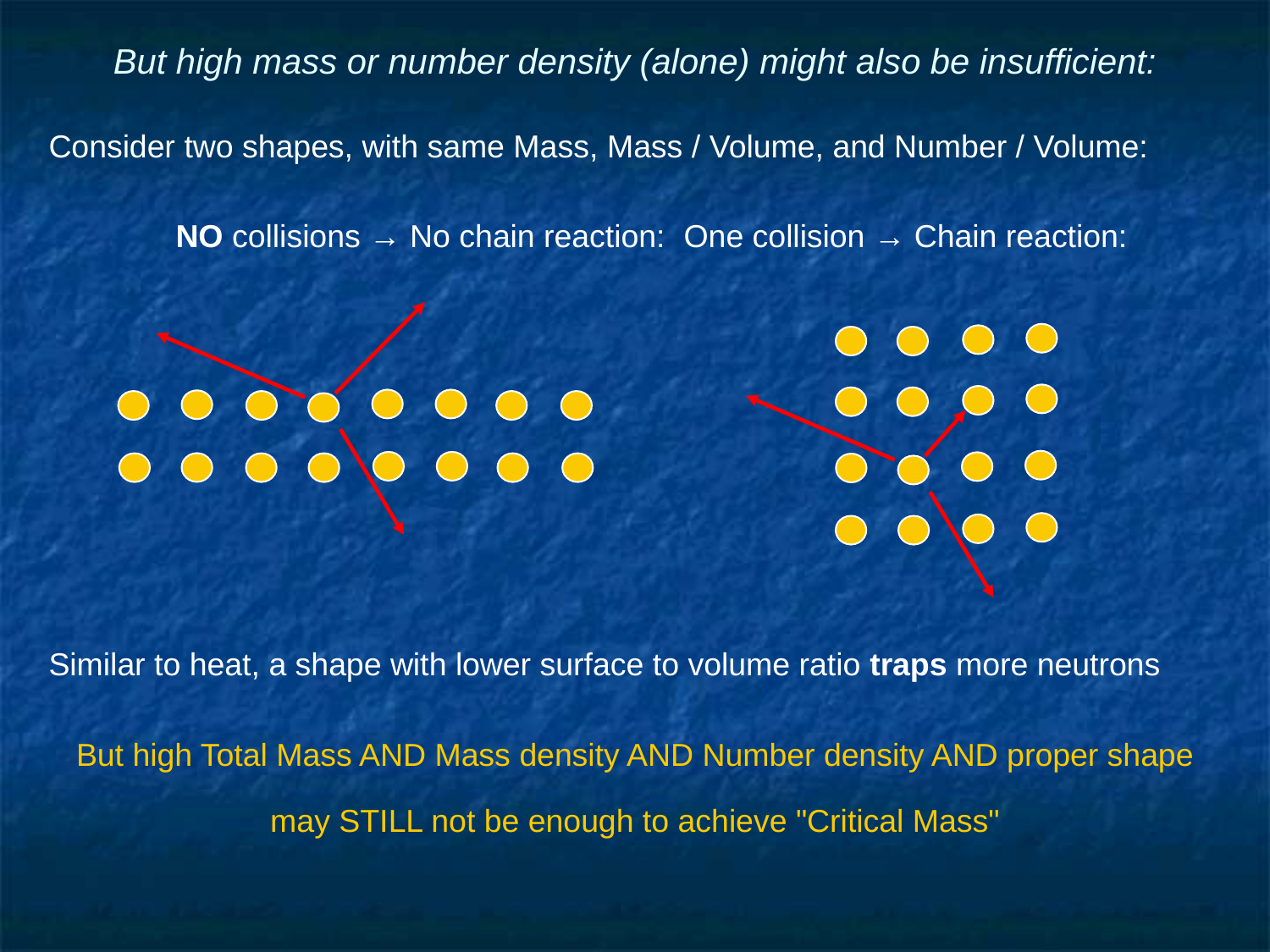

# But high mass or number density (alone) might also be insufficient:
Consider two shapes, with same Mass, Mass / Volume, and Number / Volume:

	NO collisions → No chain reaction:	One collision → Chain reaction:

Similar to heat, a shape with lower surface to volume ratio traps more neutrons

But high Total Mass AND Mass density AND Number density AND proper shape

may STILL not be enough to achieve "Critical Mass"